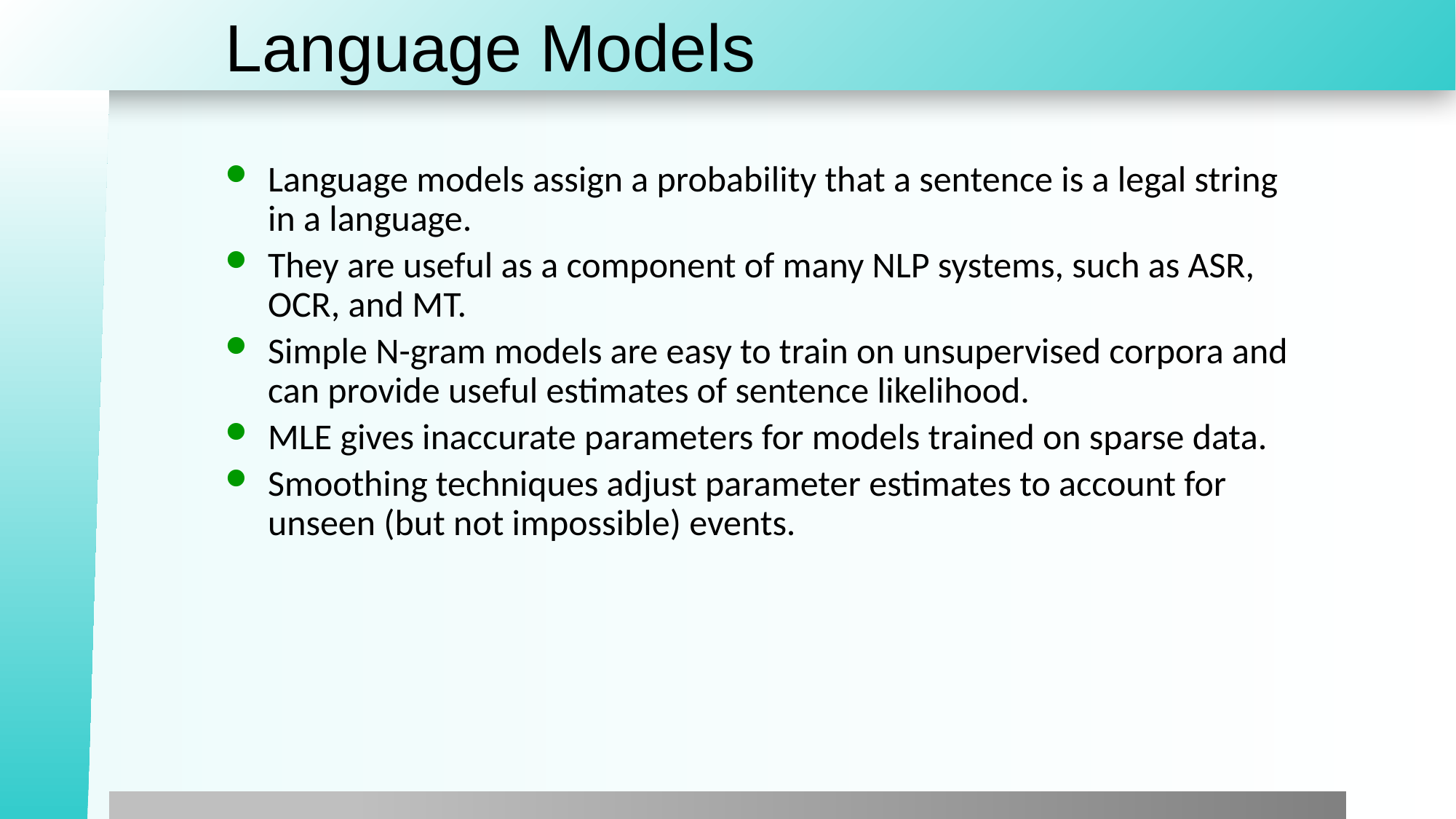

# Language Models
Language models assign a probability that a sentence is a legal string in a language.
They are useful as a component of many NLP systems, such as ASR, OCR, and MT.
Simple N-gram models are easy to train on unsupervised corpora and can provide useful estimates of sentence likelihood.
MLE gives inaccurate parameters for models trained on sparse data.
Smoothing techniques adjust parameter estimates to account for unseen (but not impossible) events.